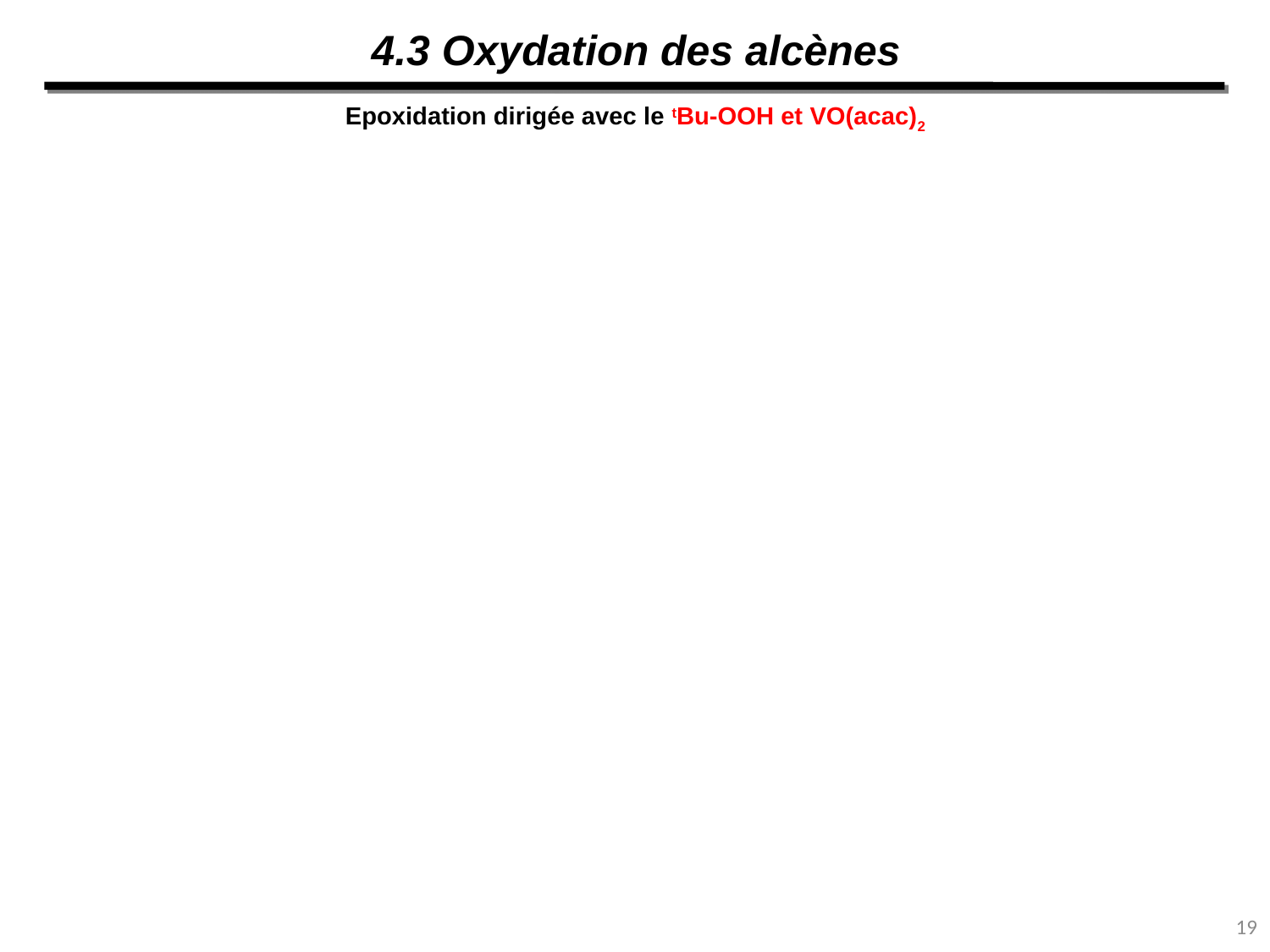

4.3 Oxydation des alcènes

Epoxidation dirigée avec le tBu-OOH et VO(acac)2
19